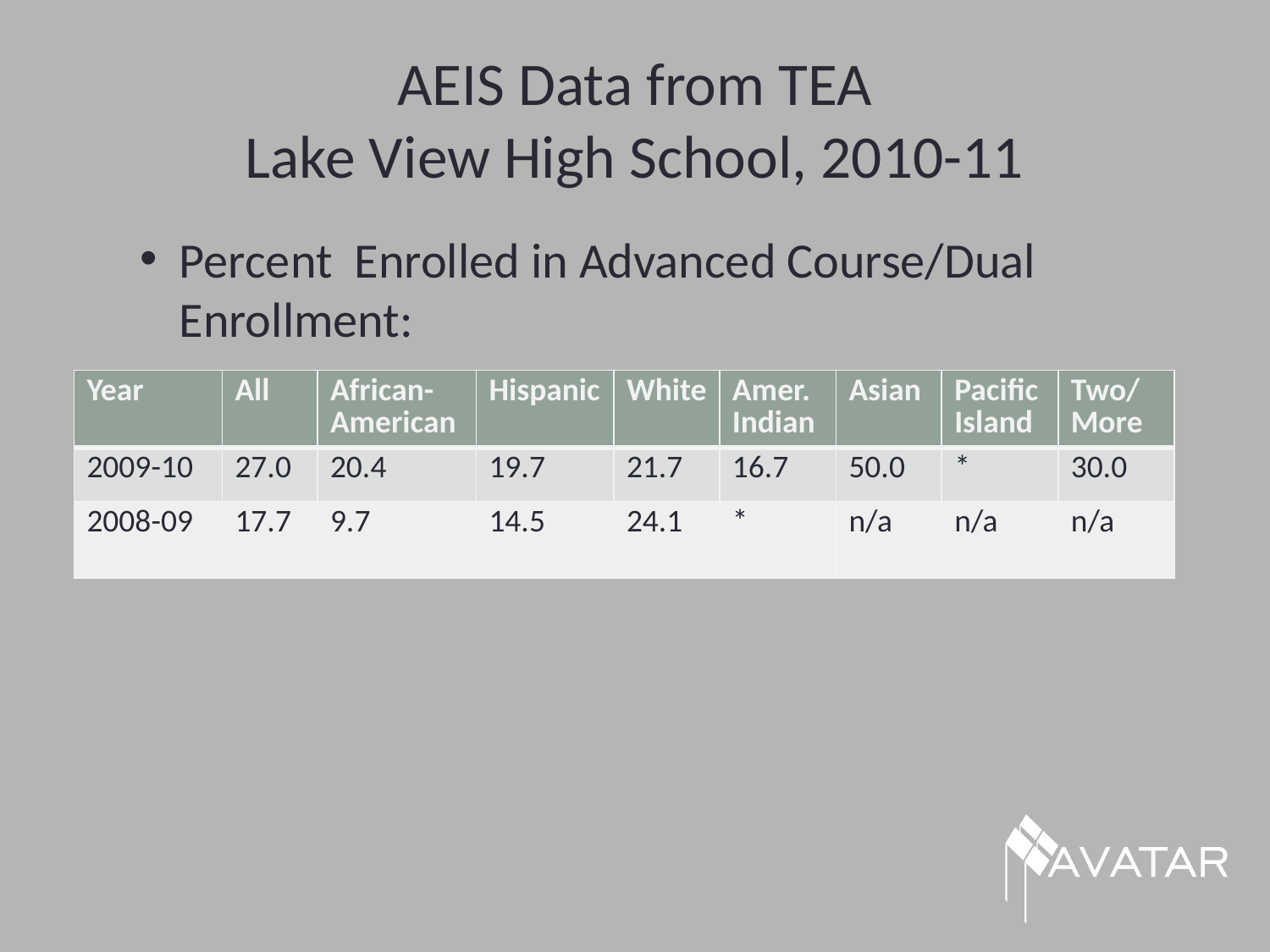

# AEIS Data from TEA Lake View High School, 2010-11
Percent  Enrolled in Advanced Course/Dual Enrollment:

| Year | All | African- American | Hispanic | White | Amer. Indian | Asian | Pacific Island | Two/ More |
| --- | --- | --- | --- | --- | --- | --- | --- | --- |
| 2009-10 | 27.0 | 20.4 | 19.7 | 21.7 | 16.7 | 50.0 | \* | 30.0 |
| 2008-09 | 17.7 | 9.7 | 14.5 | 24.1 | \* | n/a | n/a | n/a |